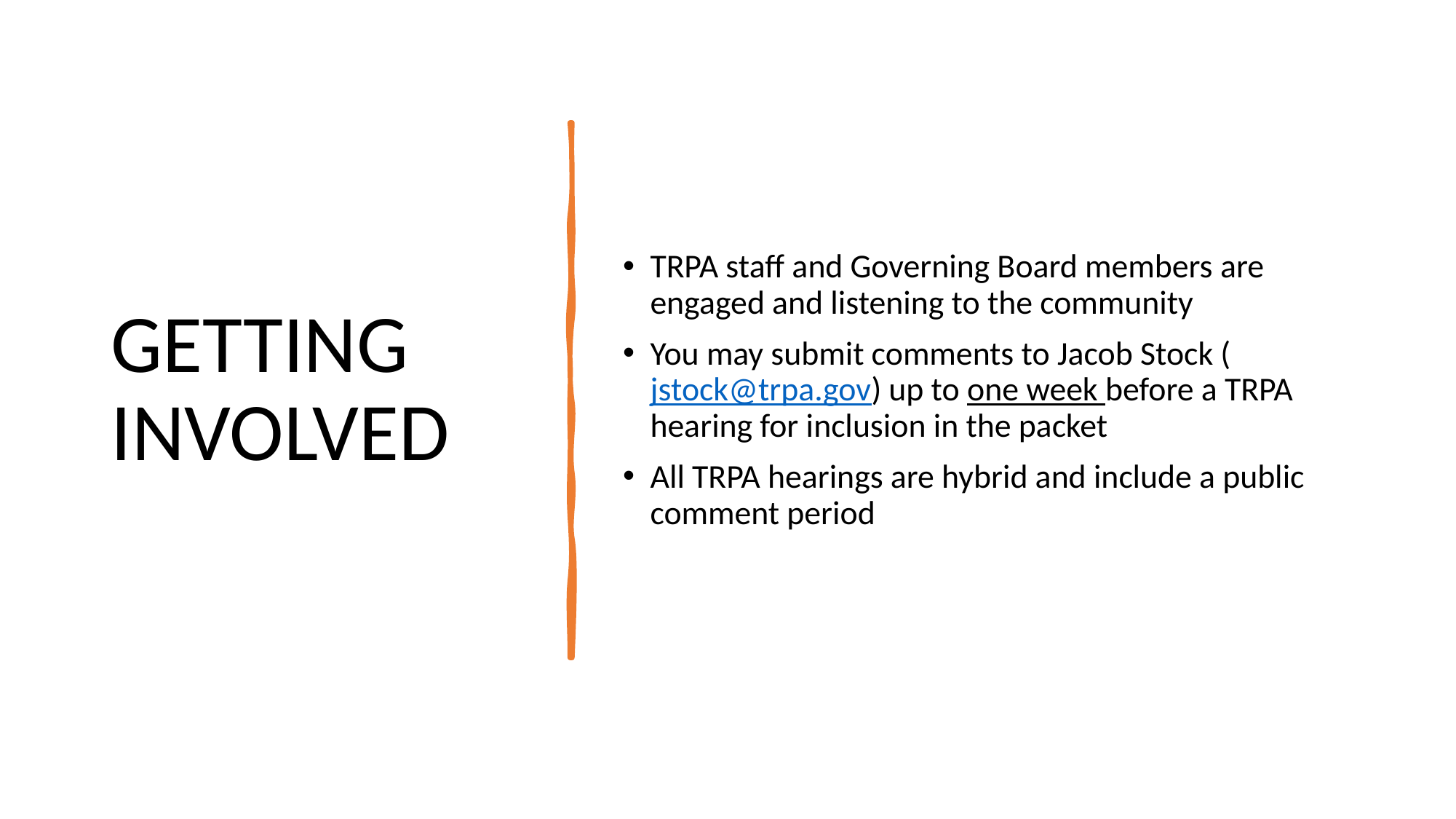

# GETTING INVOLVED
TRPA staff and Governing Board members are engaged and listening to the community
You may submit comments to Jacob Stock (jstock@trpa.gov) up to one week before a TRPA hearing for inclusion in the packet
All TRPA hearings are hybrid and include a public comment period